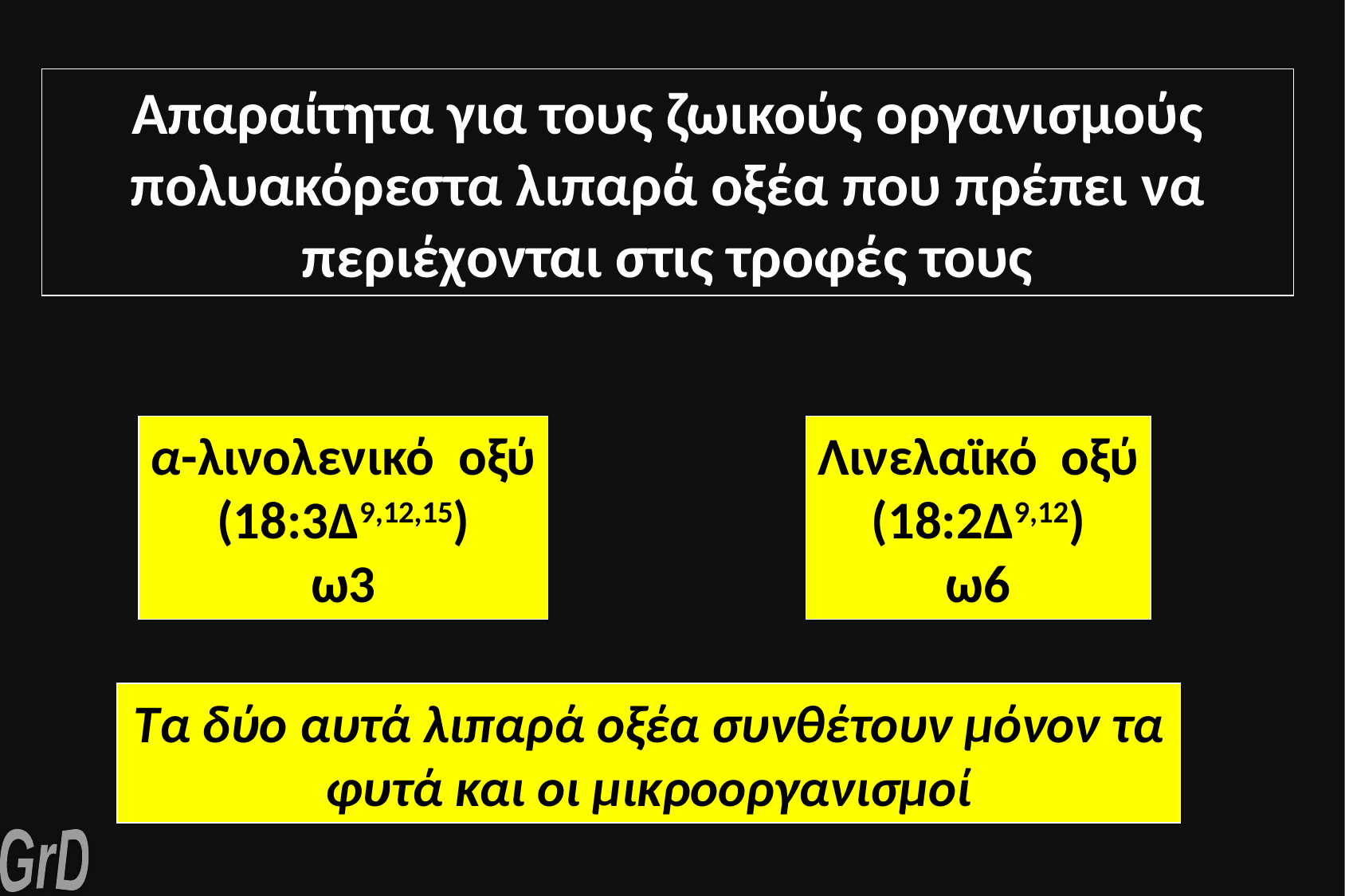

Απαραίτητα για τους ζωικούς οργανισμούς πολυακόρεστα λιπαρά οξέα που πρέπει να περιέχονται στις τροφές τους
α-λινολενικό  οξύ
(18:3Δ9,12,15)
ω3
Λινελαϊκό  οξύ
(18:2Δ9,12)
ω6
Τα δύο αυτά λιπαρά οξέα συνθέτουν μόνον τα φυτά και οι μικροοργανισμοί
GrD